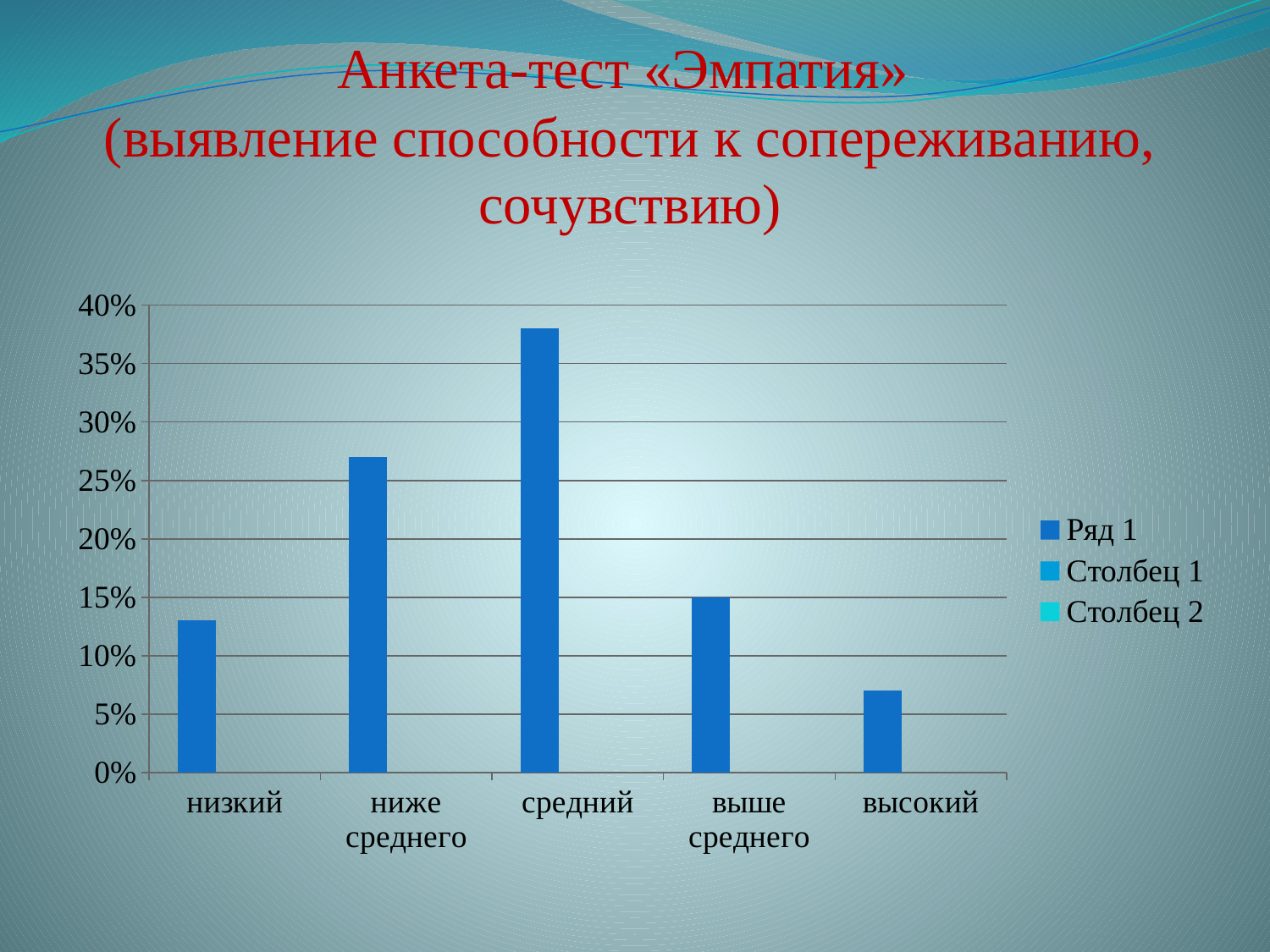

Анкета-тест «Эмпатия»
(выявление способности к сопереживанию, сочувствию)

### Chart

| Category | Ряд 1 | Столбец 1 | Столбец 2 |
|---|---|---|---|
| низкий | 0.13 | None | None |
| ниже среднего | 0.27 | None | None |
| средний | 0.38 | None | None |
| выше среднего | 0.15 | None | None |
| высокий | 0.07 | None | None |